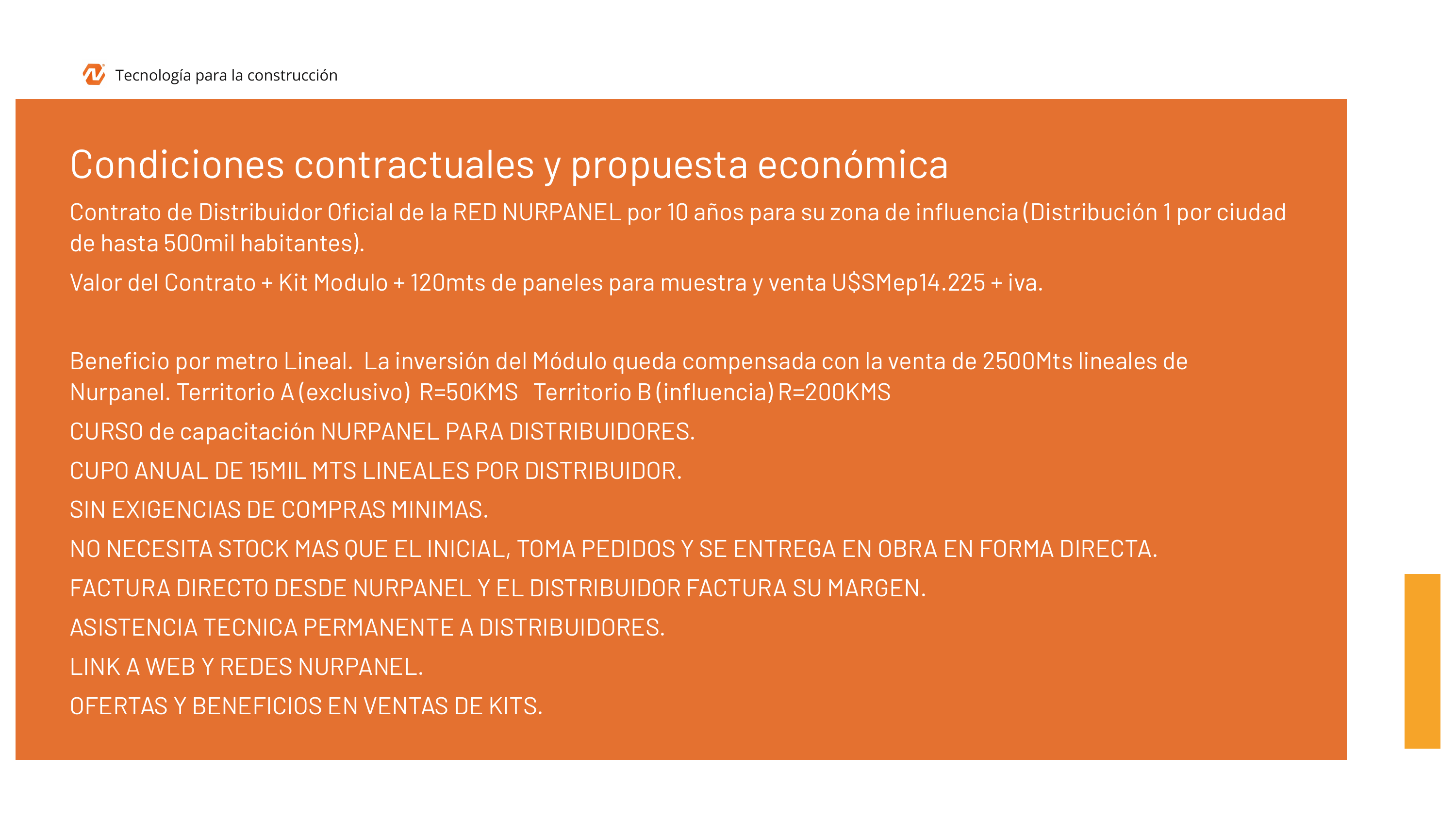

Tecnología para la construcción

Condiciones contractuales y propuesta económica
Contrato de Distribuidor Oficial de la RED NURPANEL por 10 años para su zona de influencia (Distribución 1 por ciudad de hasta 500mil habitantes).
Valor del Contrato + Kit Modulo + 120mts de paneles para muestra y venta U$SMep14.225 + iva.

Beneficio por metro Lineal.  La inversión del Módulo queda compensada con la venta de 2500Mts lineales de Nurpanel. Territorio A (exclusivo)  R=50KMS   Territorio B (influencia) R=200KMS
CURSO de capacitación NURPANEL PARA DISTRIBUIDORES.
CUPO ANUAL DE 15MIL MTS LINEALES POR DISTRIBUIDOR.
SIN EXIGENCIAS DE COMPRAS MINIMAS.
NO NECESITA STOCK MAS QUE EL INICIAL, TOMA PEDIDOS Y SE ENTREGA EN OBRA EN FORMA DIRECTA.
FACTURA DIRECTO DESDE NURPANEL Y EL DISTRIBUIDOR FACTURA SU MARGEN.
ASISTENCIA TECNICA PERMANENTE A DISTRIBUIDORES.
LINK A WEB Y REDES NURPANEL.
OFERTAS Y BENEFICIOS EN VENTAS DE KITS.